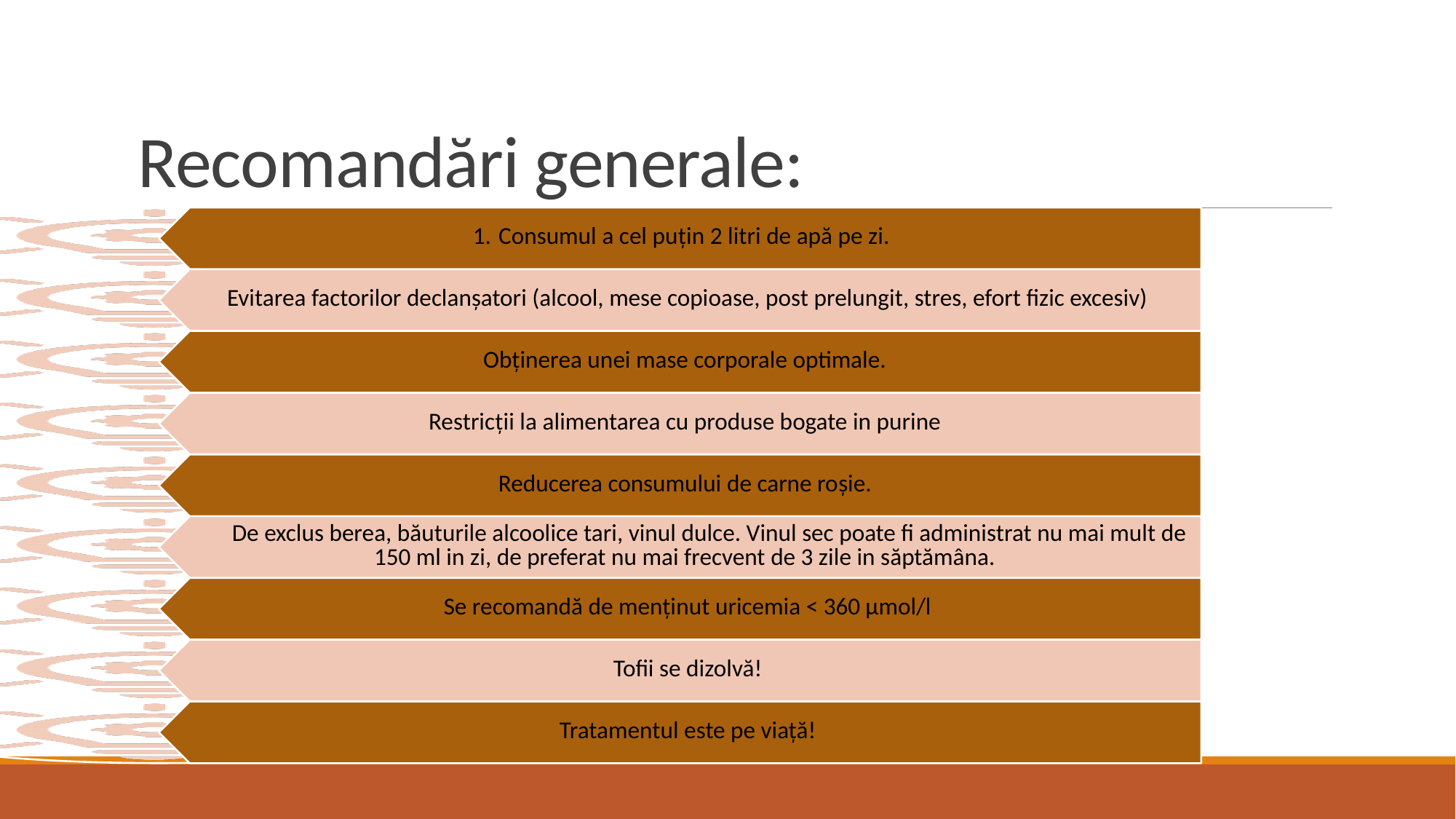

# Recomandări generale:
Consumul a cel puţin 2 litri de apă pe zi.
Evitarea factorilor declanșatori (alcool, mese copioase, post prelungit, stres, efort fizic excesiv)
Obţinerea unei mase corporale optimale.
Restricţii la alimentarea cu produse bogate in purine
Reducerea consumului de carne roşie.
        De exclus berea, băuturile alcoolice tari, vinul dulce. Vinul sec poate fi administrat nu mai mult de 150 ml in zi, de preferat nu mai frecvent de 3 zile in săptămâna.
Se recomandă de menținut uricemia < 360 µmol/l
Tofii se dizolvă!
Tratamentul este pe viață!